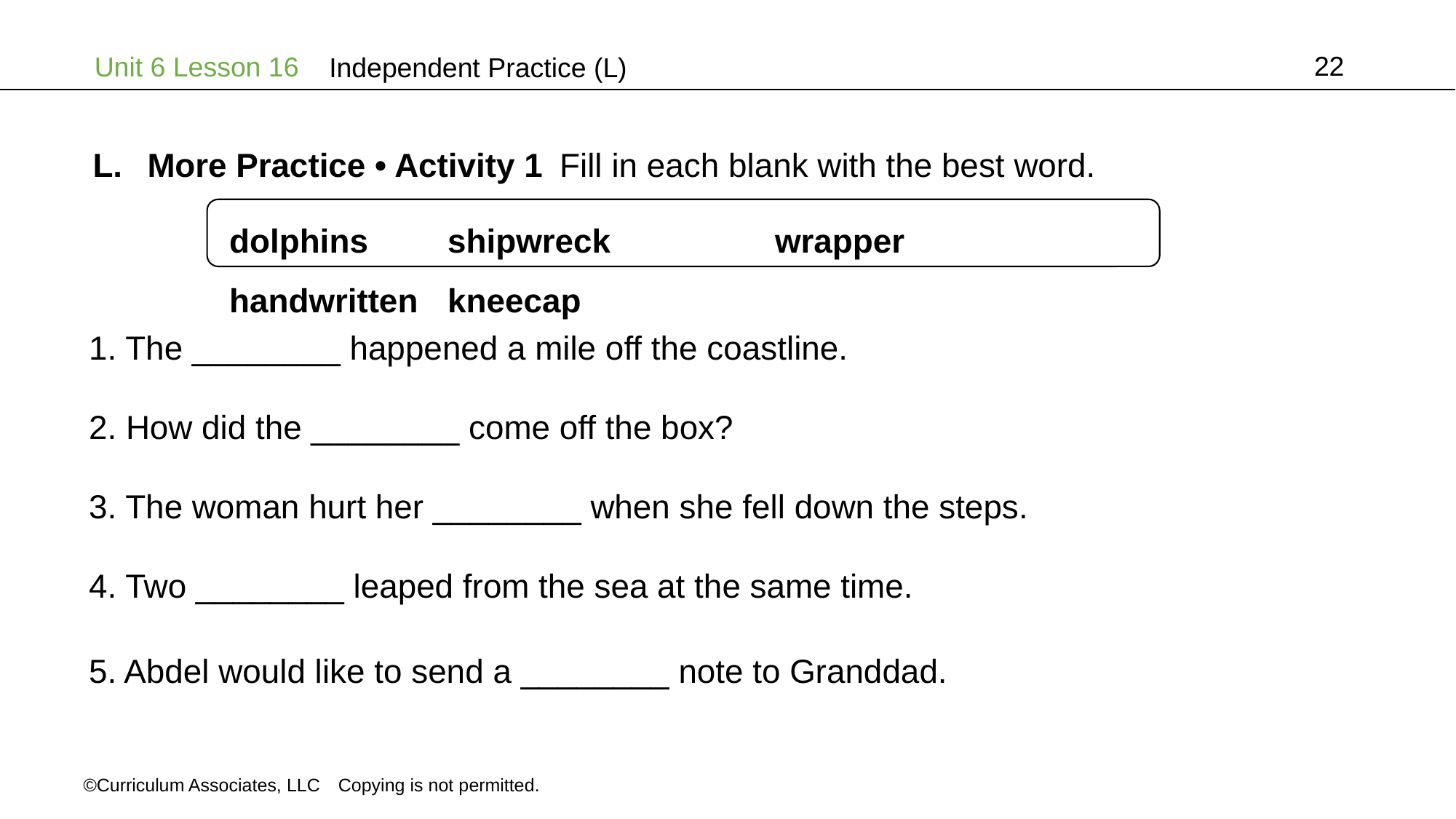

22
Independent Practice (L)
More Practice • Activity 1 Fill in each blank with the best word.

dolphins	shipwreck		wrapper	handwritten	kneecap
1. The ________ happened a mile off the coastline.
2. How did the ________ come off the box?
3. The woman hurt her ________ when she fell down the steps.
4. Two ________ leaped from the sea at the same time.
5. Abdel would like to send a ________ note to Granddad.